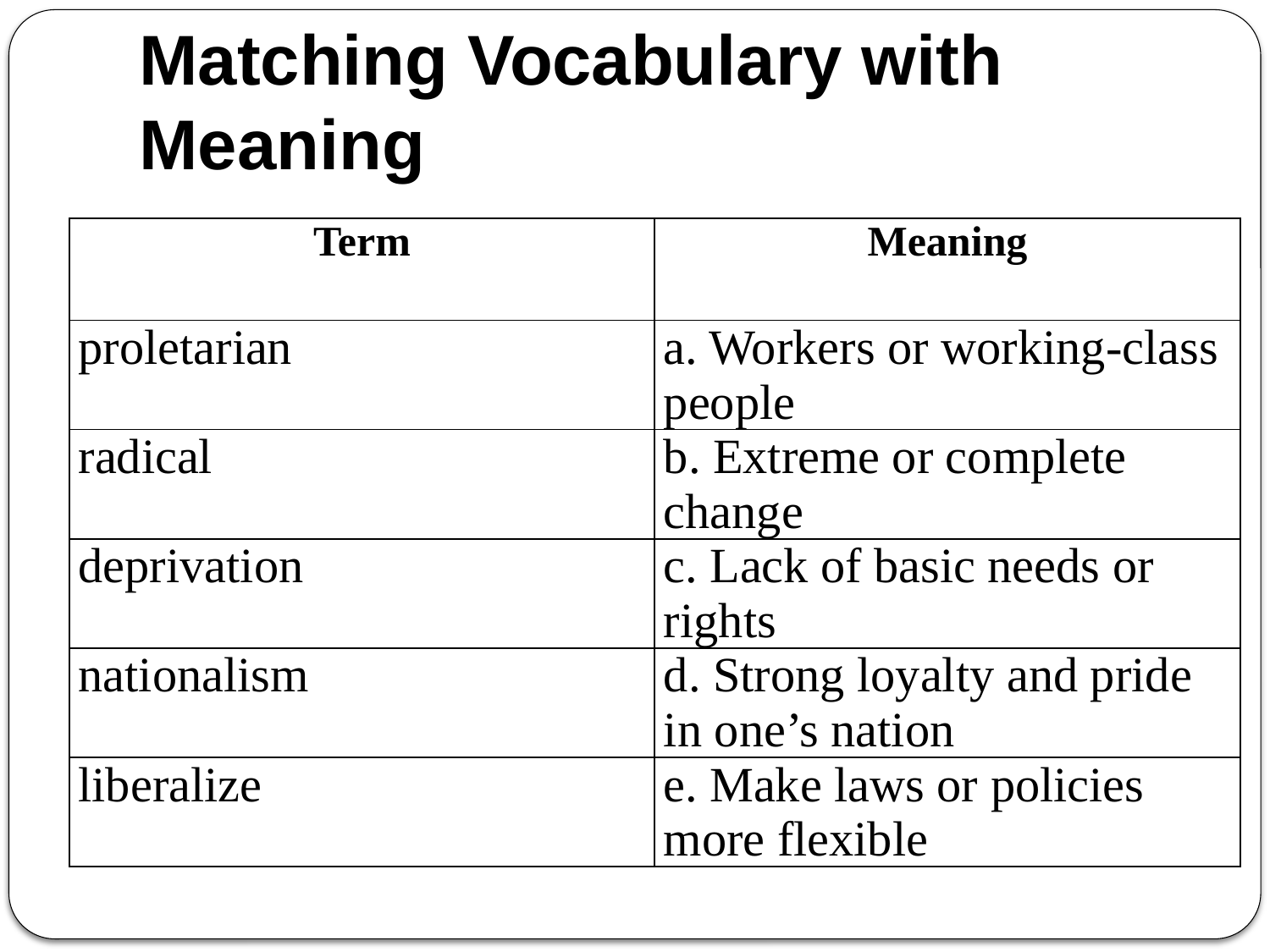

# Matching Vocabulary with Meaning
| Term | Meaning |
| --- | --- |
| proletarian | a. Workers or working-class people |
| radical | b. Extreme or complete change |
| deprivation | c. Lack of basic needs or rights |
| nationalism | d. Strong loyalty and pride in one’s nation |
| liberalize | e. Make laws or policies more flexible |